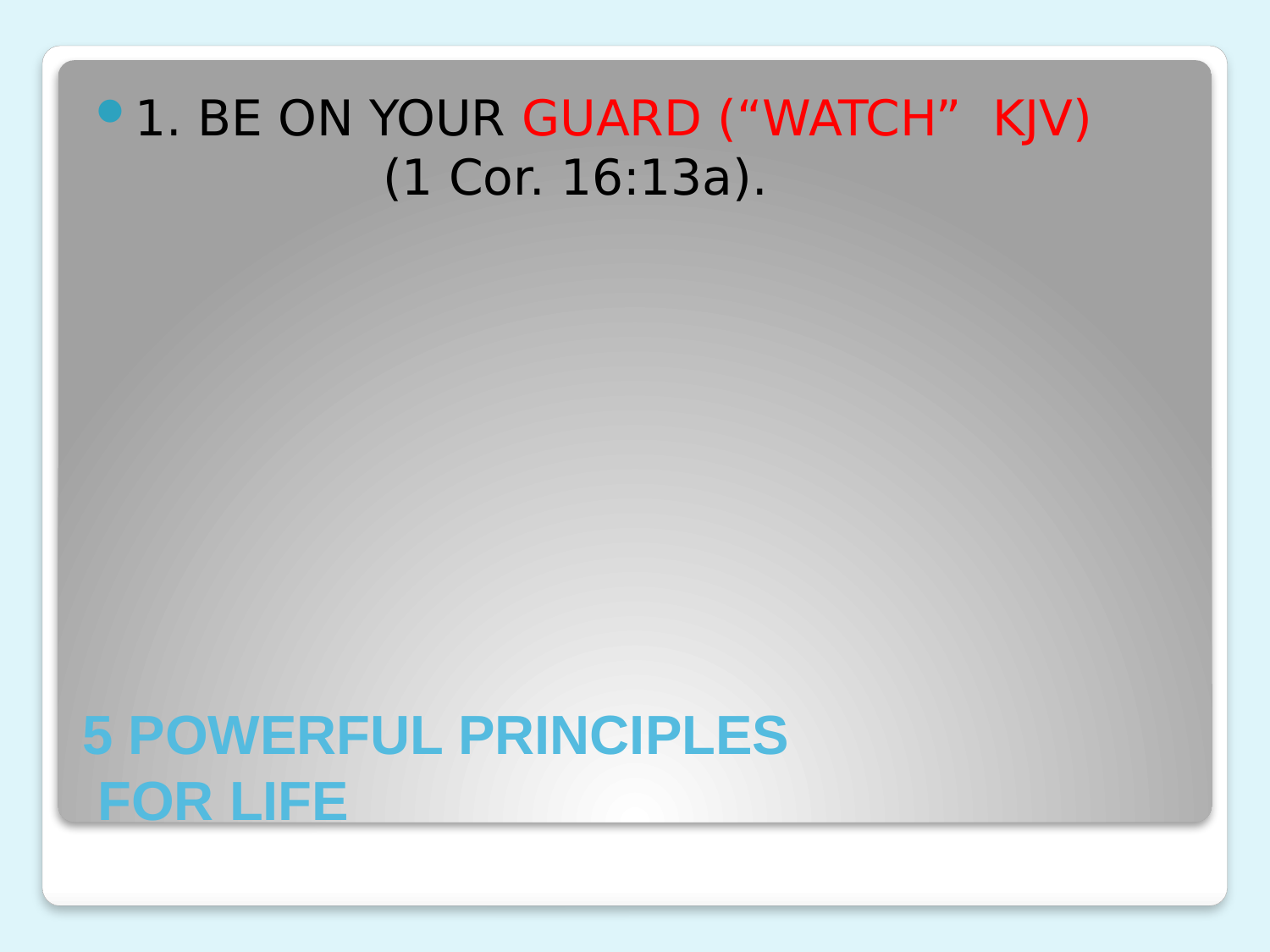

1. BE ON YOUR GUARD (“WATCH”  KJV)                       (1 Cor. 16:13a).

# 5 POWERFUL PRINCIPLES FOR LIFE